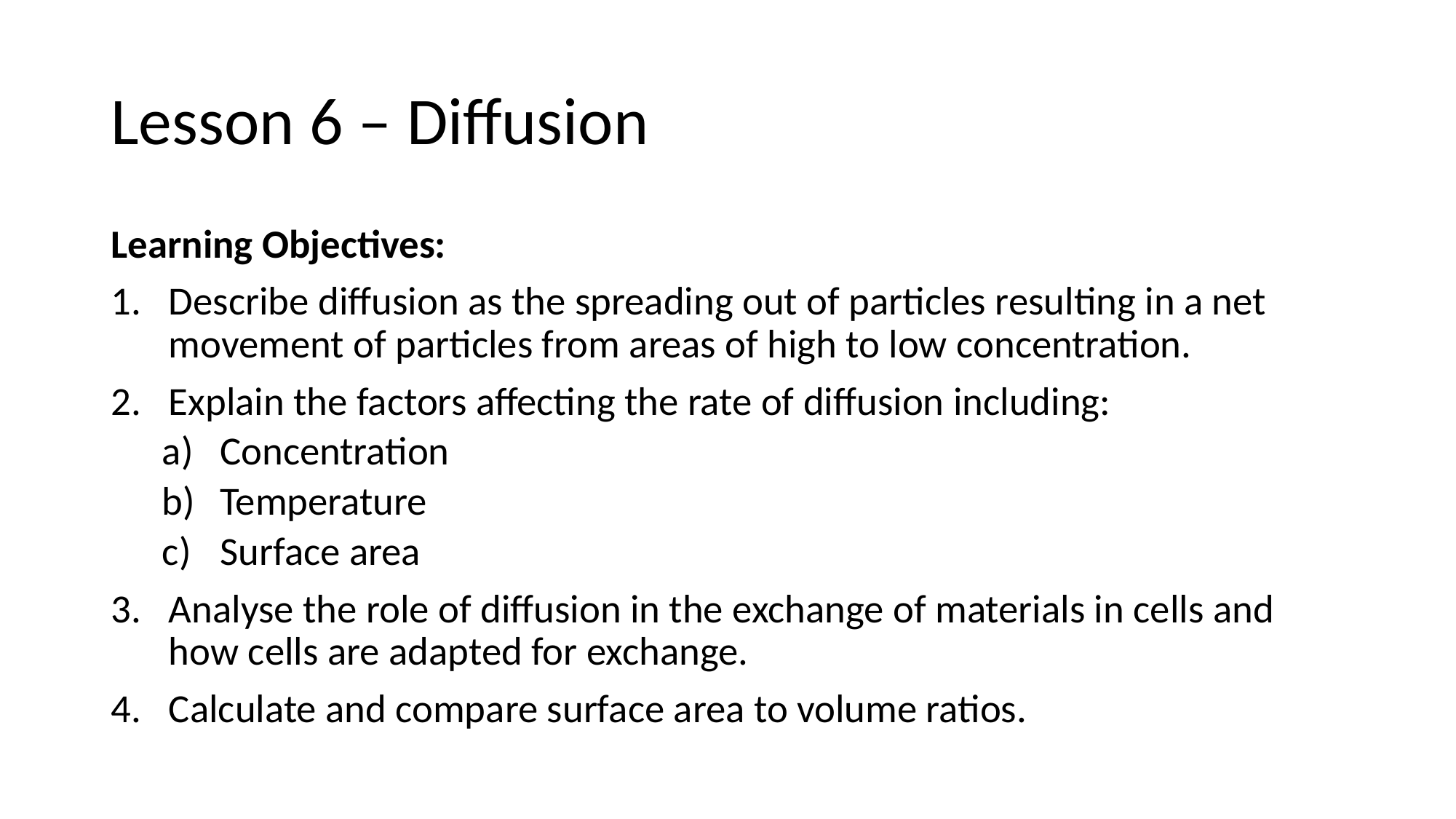

# Lesson 6 – Diffusion
Learning Objectives:
Describe diffusion as the spreading out of particles resulting in a net movement of particles from areas of high to low concentration.
Explain the factors affecting the rate of diffusion including:
Concentration
Temperature
Surface area
Analyse the role of diffusion in the exchange of materials in cells and how cells are adapted for exchange.
Calculate and compare surface area to volume ratios.